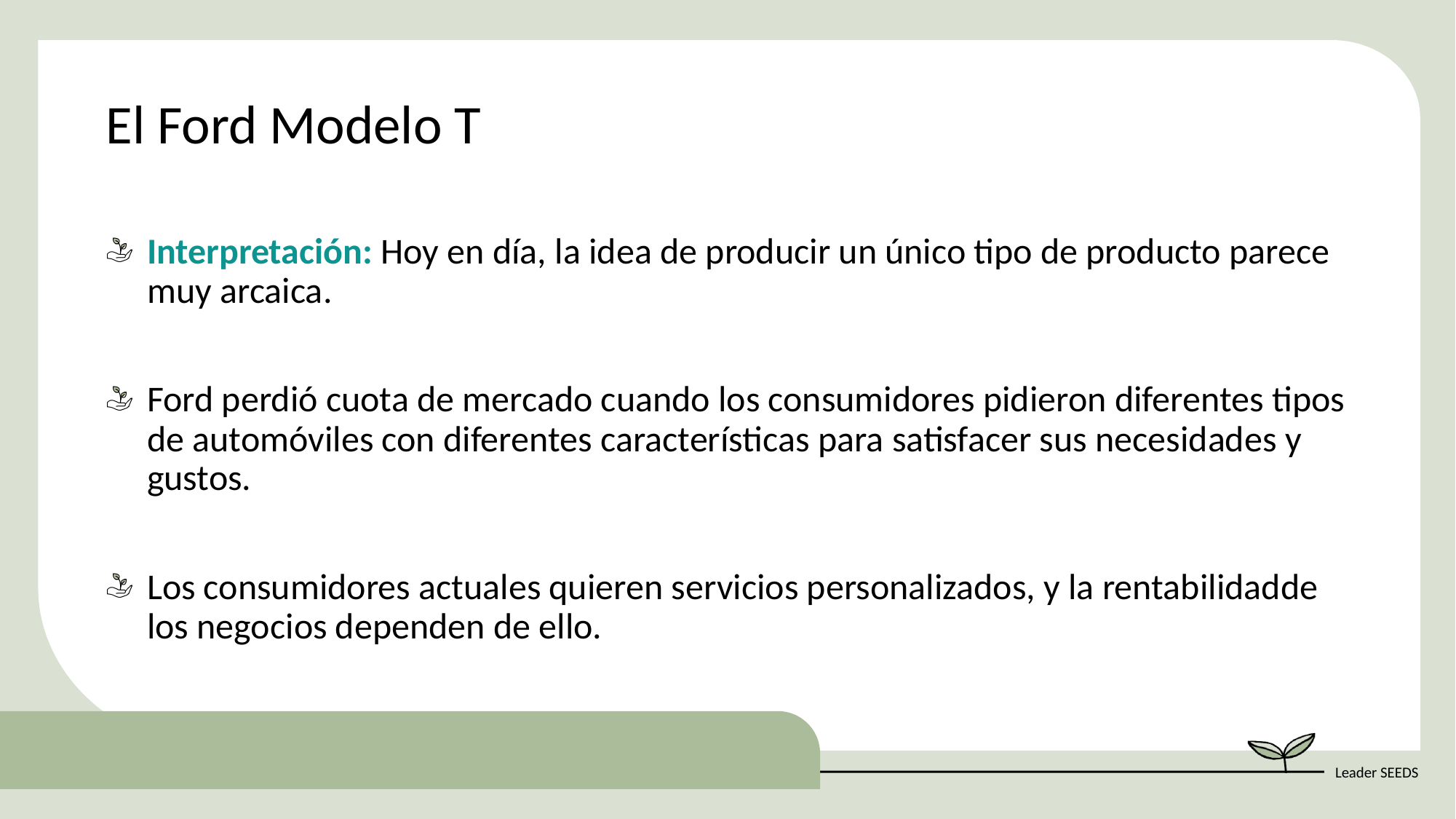

El Ford Modelo T

Interpretación: Hoy en día, la idea de producir un único tipo de producto parece muy arcaica.

Ford perdió cuota de mercado cuando los consumidores pidieron diferentes tipos de automóviles con diferentes características para satisfacer sus necesidades y gustos.

Los consumidores actuales quieren servicios personalizados, y la rentabilidadde los negocios dependen de ello.